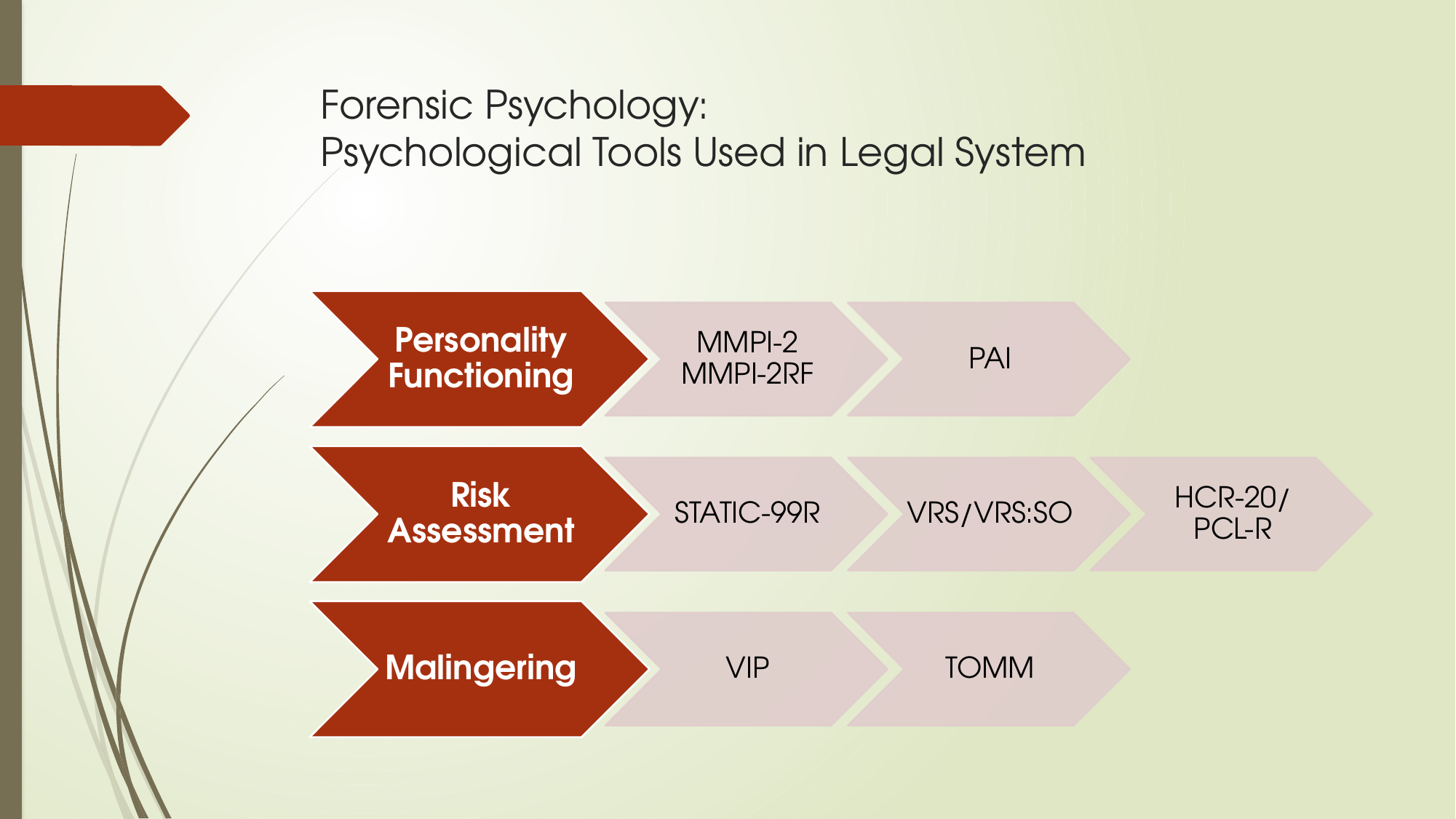

# Forensic Psychology: Psychological Tools Used in Legal System
Personality Functioning
MMPI-2 MMPI-2RF
PAI
Risk Assessment
STATIC-99R
VRS/VRS:SO
HCR-20/PCL-R
Malingering
VIP
TOMM